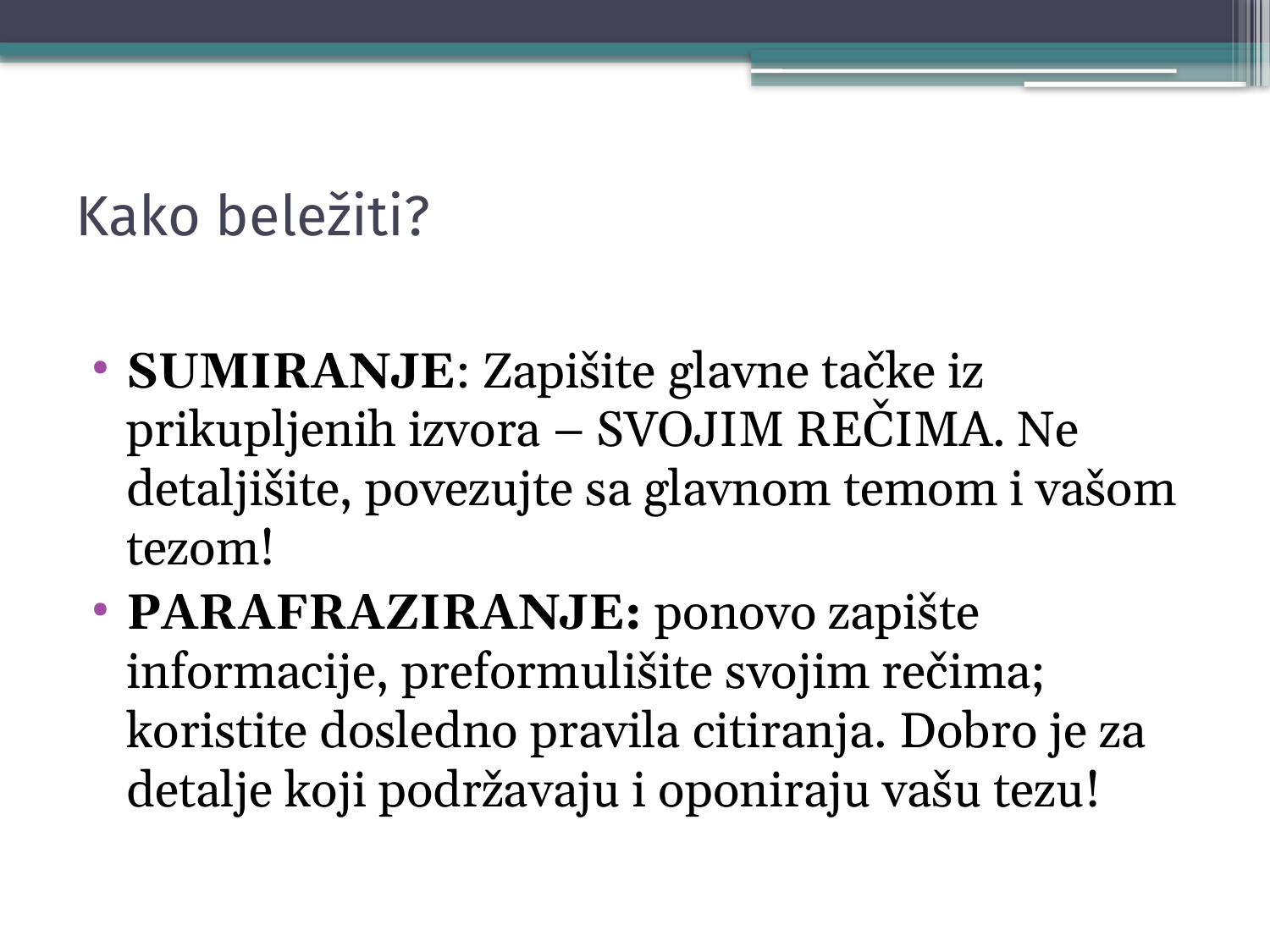

# Kako beležiti?

SUMIRANJE: Zapišite glavne tačke iz prikupljenih izvora – SVOJIM REČIMA. Ne detaljišite, povezujte sa glavnom temom i vašom tezom!
PARAFRAZIRANJE: ponovo zapište informacije, preformulišite svojim rečima; koristite dosledno pravila citiranja. Dobro je za detalje koji podržavaju i oponiraju vašu tezu!